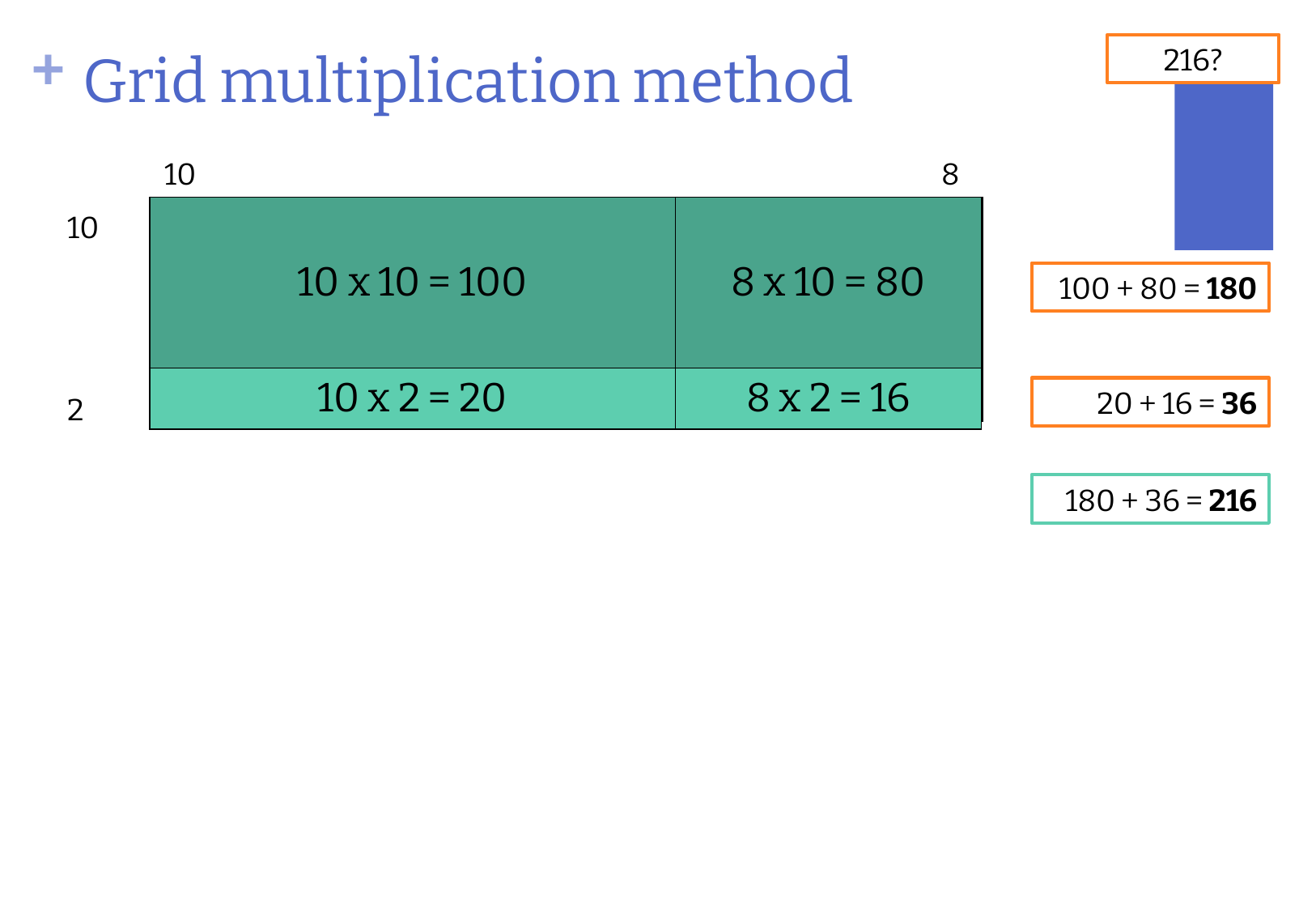

216?
# Grid multiplication method
10						        8
| 10 x 10 = 100 | 8 x 10 = 80 |
| --- | --- |
| 10 x 2 = 20 | 8 x 2 = 16 |
|  |  |
| --- | --- |
|  |  |
10

2
100 + 80 = 180
20 + 16 = 36
180 + 36 = 216